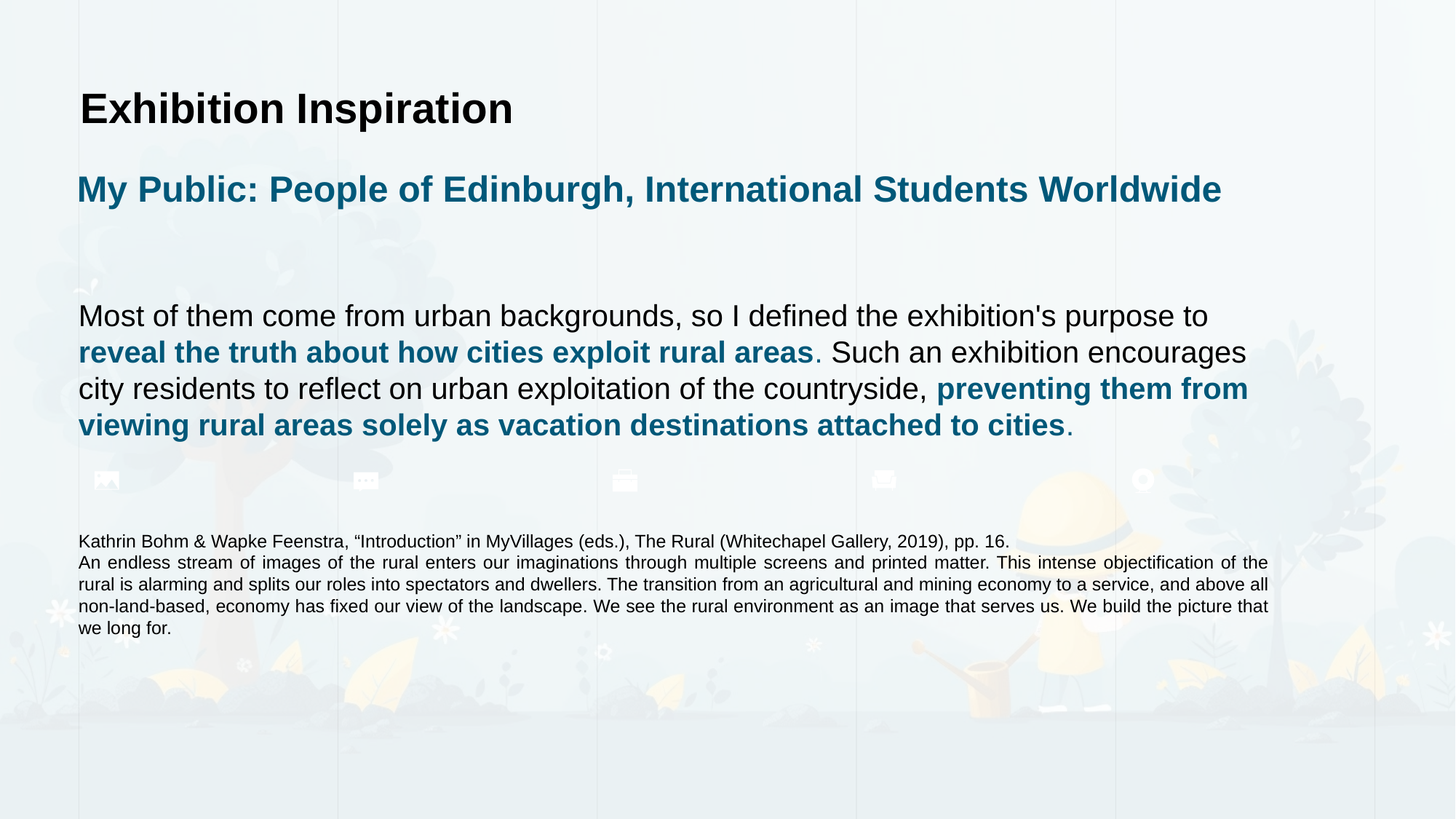

My Public: People of Edinburgh, International Students Worldwide

# Exhibition Inspiration
Most of them come from urban backgrounds, so I defined the exhibition's purpose to reveal the truth about how cities exploit rural areas. Such an exhibition encourages city residents to reflect on urban exploitation of the countryside, preventing them from viewing rural areas solely as vacation destinations attached to cities.

Kathrin Bohm & Wapke Feenstra, “Introduction” in MyVillages (eds.), The Rural (Whitechapel Gallery, 2019), pp. 16.
An endless stream of images of the rural enters our imaginations through multiple screens and printed matter. This intense objectification of the rural is alarming and splits our roles into spectators and dwellers. The transition from an agricultural and mining economy to a service, and above all non-land-based, economy has fixed our view of the landscape. We see the rural environment as an image that serves us. We build the picture that we long for.